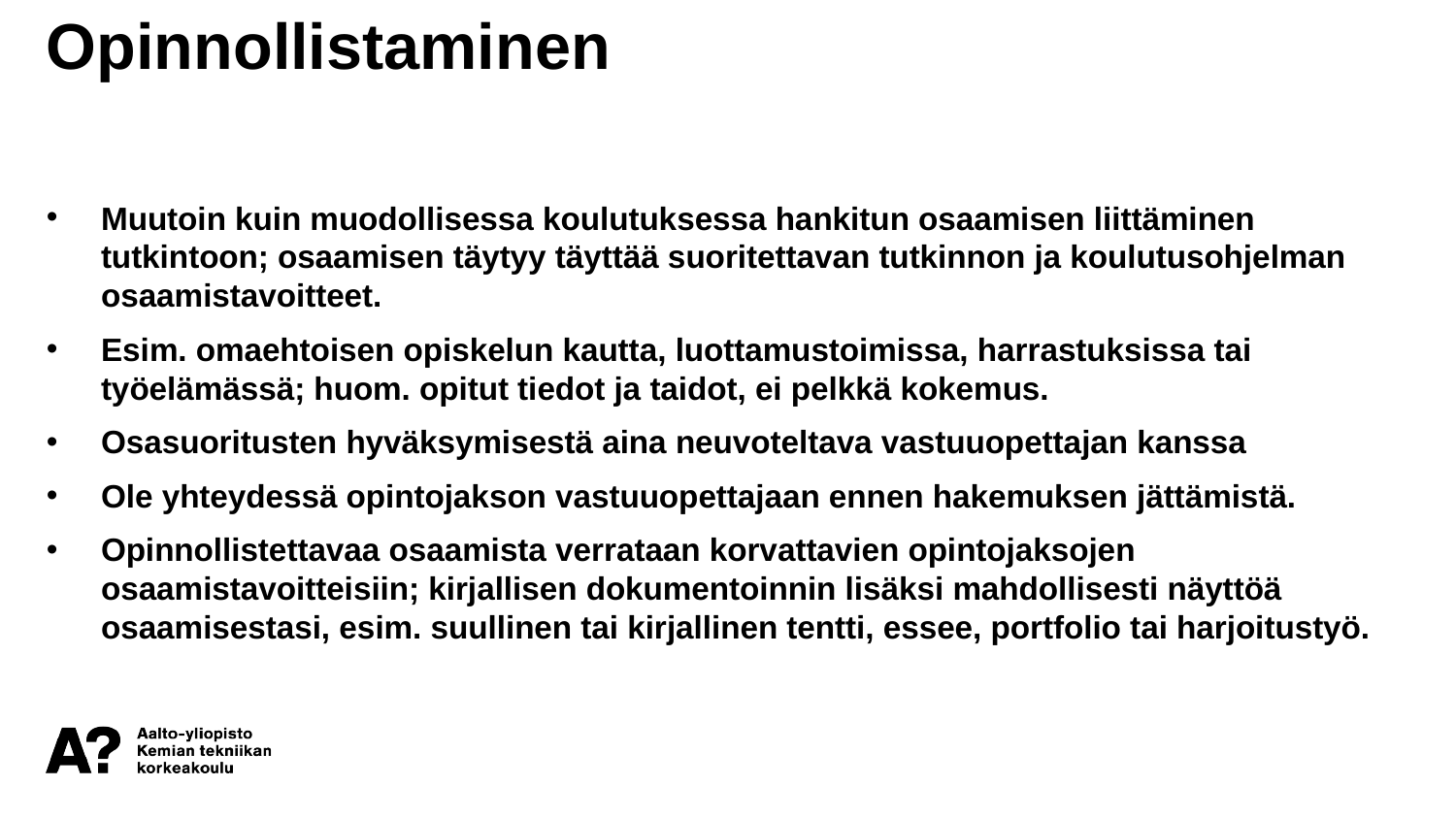

Opinnollistaminen
Muutoin kuin muodollisessa koulutuksessa hankitun osaamisen liittäminen tutkintoon; osaamisen täytyy täyttää suoritettavan tutkinnon ja koulutusohjelman osaamistavoitteet.
Esim. omaehtoisen opiskelun kautta, luottamustoimissa, harrastuksissa tai työelämässä; huom. opitut tiedot ja taidot, ei pelkkä kokemus.
Osasuoritusten hyväksymisestä aina neuvoteltava vastuuopettajan kanssa
Ole yhteydessä opintojakson vastuuopettajaan ennen hakemuksen jättämistä.
Opinnollistettavaa osaamista verrataan korvattavien opintojaksojen osaamistavoitteisiin; kirjallisen dokumentoinnin lisäksi mahdollisesti näyttöä osaamisestasi, esim. suullinen tai kirjallinen tentti, essee, portfolio tai harjoitustyö.